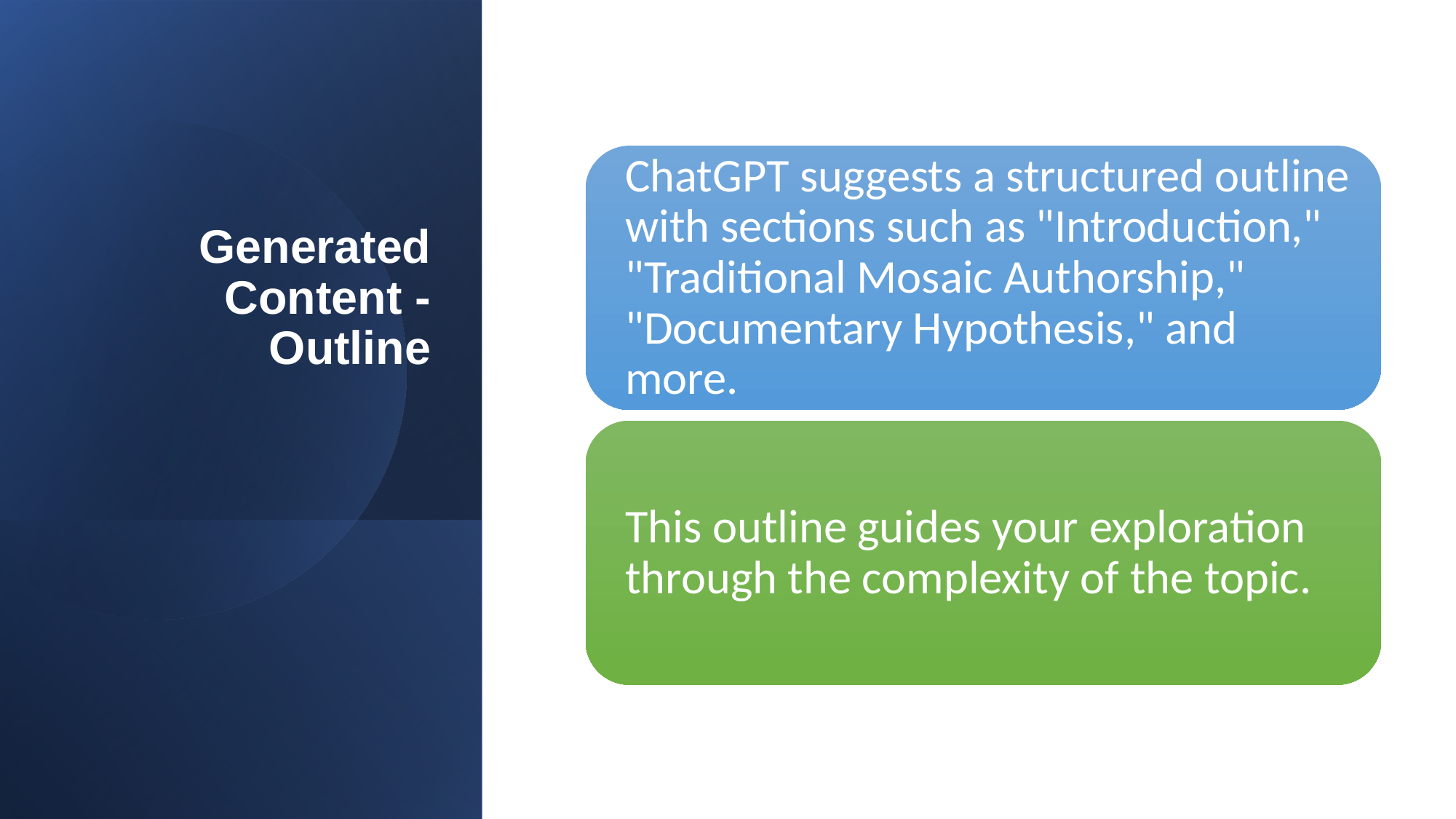

ChatGPT suggests a structured outline with sections such as "Introduction," "Traditional Mosaic Authorship," "Documentary Hypothesis," and more.
This outline guides your exploration through the complexity of the topic.

# Generated Content - Outline